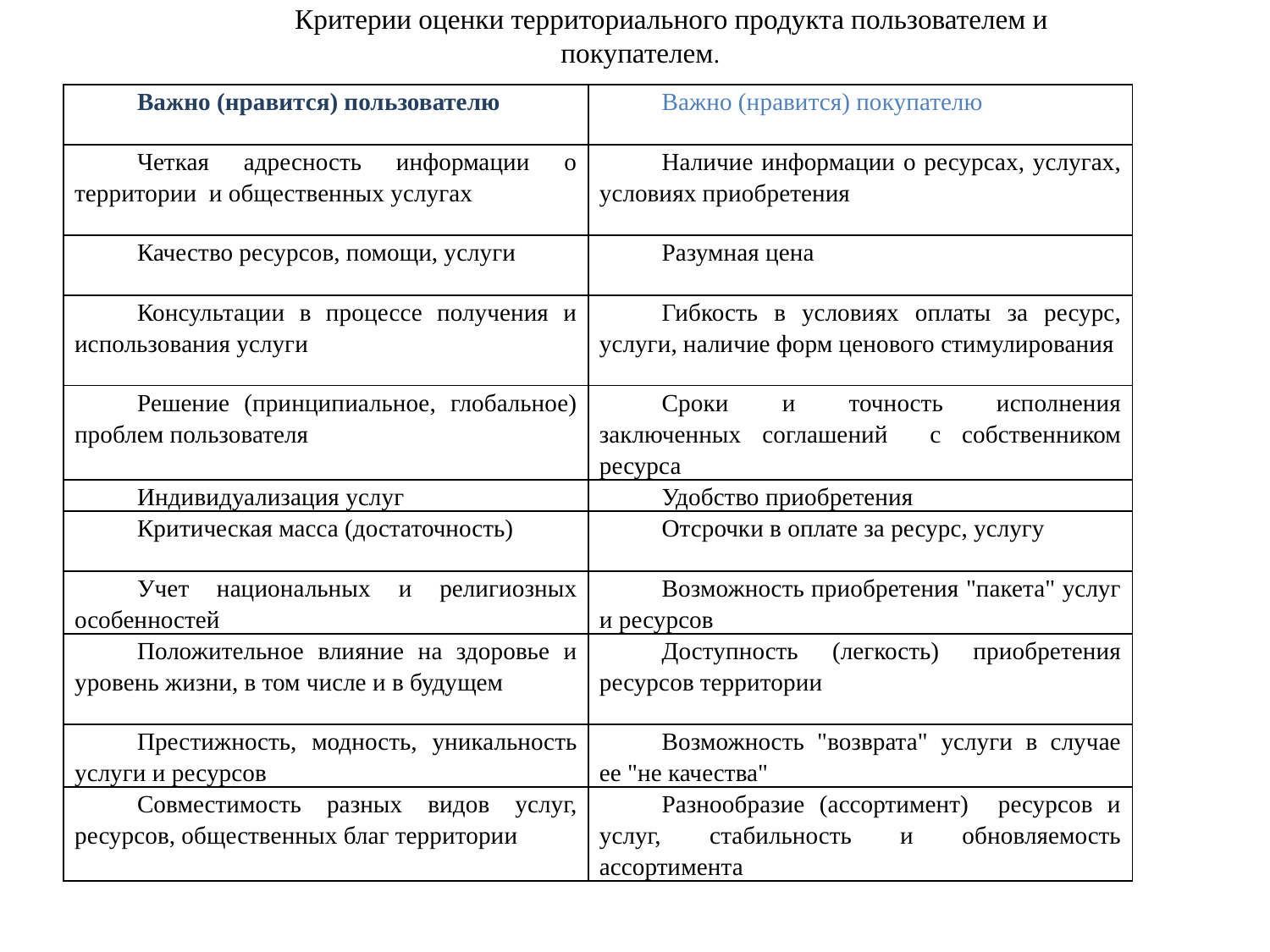

Критерии оценки территориального продукта пользователем и покупателем.
| Важно (нравится) пользователю | Важно (нравится) покупателю |
| --- | --- |
| Четкая адресность информации о территории и общественных услугах | Наличие информации о ресурсах, услугах, условиях приобретения |
| Качество ресурсов, помощи, услуги | Разумная цена |
| Консультации в процессе получения и использования услуги | Гибкость в условиях оплаты за ресурс, услуги, наличие форм ценового стимулирования |
| Решение (принципиальное, глобальное) проблем пользователя | Сроки и точность исполнения заключенных соглашений с собственником ресурса |
| Индивидуализация услуг | Удобство приобретения |
| Критическая масса (достаточность) | Отсрочки в оплате за ресурс, услугу |
| Учет национальных и религиозных особенностей | Возможность приобретения "пакета" услуг и ресурсов |
| Положительное влияние на здоровье и уровень жизни, в том числе и в будущем | Доступность (легкость) приобретения ресурсов территории |
| Престижность, модность, уникальность услуги и ресурсов | Возможность "возврата" услуги в случае ее "не качества" |
| Совместимость разных видов услуг, ресурсов, общественных благ территории | Разнообразие (ассортимент) ресурсов и услуг, стабильность и обновляемость ассортимента |